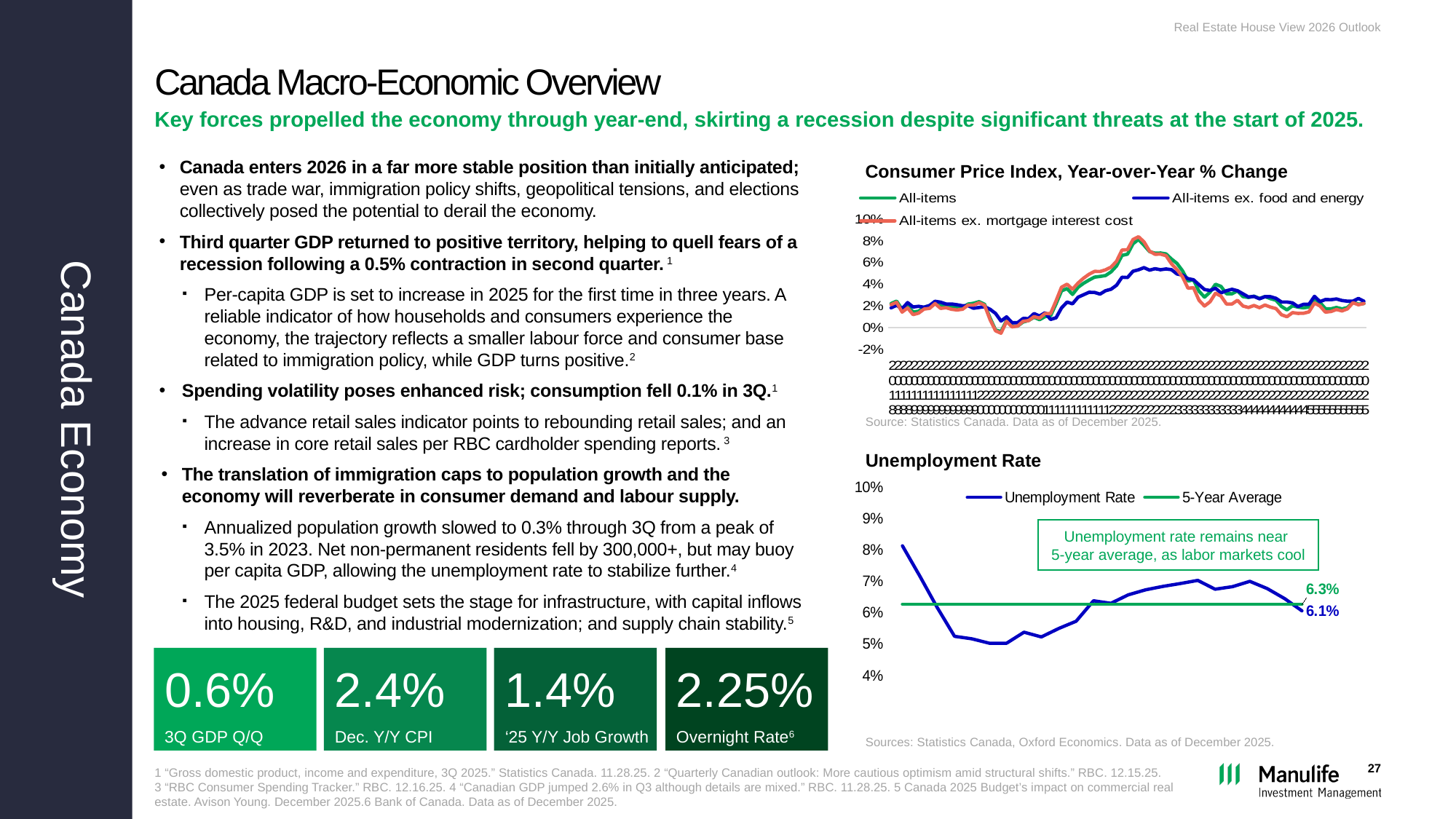

Canada Economy
# Canada Macro-Economic Overview
Key forces propelled the economy through year-end, skirting a recession despite significant threats at the start of 2025.
Canada enters 2026 in a far more stable position than initially anticipated; even as trade war, immigration policy shifts, geopolitical tensions, and elections collectively posed the potential to derail the economy.
Third quarter GDP returned to positive territory, helping to quell fears of a recession following a 0.5% contraction in second quarter. 1
Per-capita GDP is set to increase in 2025 for the first time in three years. A reliable indicator of how households and consumers experience the economy, the trajectory reflects a smaller labour force and consumer base related to immigration policy, while GDP turns positive.2
Spending volatility poses enhanced risk; consumption fell 0.1% in 3Q.1
The advance retail sales indicator points to rebounding retail sales; and an increase in core retail sales per RBC cardholder spending reports. 3
The translation of immigration caps to population growth and the economy will reverberate in consumer demand and labour supply.
Annualized population growth slowed to 0.3% through 3Q from a peak of 3.5% in 2023. Net non-permanent residents fell by 300,000+, but may buoy per capita GDP, allowing the unemployment rate to stabilize further.4
The 2025 federal budget sets the stage for infrastructure, with capital inflows into housing, R&D, and industrial modernization; and supply chain stability.5
Consumer Price Index, Year-over-Year % Change

### Chart

| Category | All-items | All-items ex. food and energy | All-items ex. mortgage interest cost |
|---|---|---|---|
| 2018 | 0.022171253822629744 | 0.01828298887122415 | 0.02114803625377637 |
| 2018 | 0.02444614209320073 | 0.020602218700475516 | 0.0233962264150942 |
| 2018 | 0.016755521706016685 | 0.017432646592709933 | 0.014285714285714235 |
| 2018 | 0.019877675840978437 | 0.023089171974522316 | 0.01812688821752273 |
| 2019 | 0.014426727410782103 | 0.019017432646592614 | 0.012003000750187454 |
| 2019 | 0.015094339622641506 | 0.019669551534225116 | 0.01342281879194629 |
| 2019 | 0.018811136192625977 | 0.018808777429467183 | 0.017100371747212018 |
| 2019 | 0.020255063765941328 | 0.02039215686274498 | 0.01779095626389915 |
| 2019 | 0.02398800599700146 | 0.024294670846394917 | 0.022222222222222143 |
| 2019 | 0.020209580838323582 | 0.023474178403755985 | 0.01775147928994092 |
| 2019 | 0.02010424422933732 | 0.021789883268482635 | 0.01839587932303166 |
| 2019 | 0.019374068554396606 | 0.021789883268482635 | 0.016936671575846773 |
| 2019 | 0.018698578908002972 | 0.021077283372365363 | 0.016272189349112454 |
| 2019 | 0.018642803877703118 | 0.020186335403726607 | 0.016961651917404286 |
| 2019 | 0.021722846441947663 | 0.02024922118380057 | 0.02075611564121549 |
| 2019 | 0.022488755622188883 | 0.01789883268482506 | 0.020771513353115667 |
| 2020 | 0.023952095808383422 | 0.018662519440124425 | 0.022979985174202966 |
| 2020 | 0.021561338289962872 | 0.019290123456790154 | 0.020603384841795247 |
| 2020 | 0.008862629246676468 | 0.01692307692307682 | 0.007309941520467822 |
| 2020 | -0.0022058823529412797 | 0.013066871637202215 | -0.0029133284777859147 |
| 2020 | -0.0036603221083455484 | 0.006120887528691776 | -0.005072463768115876 |
| 2020 | 0.006603081438004255 | 0.009938837920489219 | 0.005813953488372103 |
| 2020 | 0.0014598540145984717 | 0.004569687738004591 | 0.0007225433526010239 |
| 2020 | 0.0014619883040933868 | 0.004569687738004591 | 0.0014482259232442285 |
| 2020 | 0.0051395007342145416 | 0.00840978593272168 | 0.005822416302765587 |
| 2020 | 0.0065885797950220315 | 0.008371385083713712 | 0.006526468455402501 |
| 2020 | 0.009530791788856074 | 0.012977099236641143 | 0.010167029774873049 |
| 2020 | 0.007331378299120228 | 0.010703363914372988 | 0.008720930232558155 |
| 2021 | 0.010233918128654818 | 0.013740458015267354 | 0.013043478260869712 |
| 2021 | 0.01091703056768556 | 0.007570022710068125 | 0.012977649603460817 |
| 2021 | 0.02196193265007329 | 0.00907715582450841 | 0.02467343976777925 |
| 2021 | 0.033898305084745894 | 0.018209408194233445 | 0.03725346968590215 |
| 2021 | 0.03600293901542995 | 0.023574144486691928 | 0.04005826656955569 |
| 2021 | 0.03061224489795933 | 0.02195306585919754 | 0.03540462427745661 |
| 2021 | 0.037172011661807725 | 0.028051554207733087 | 0.04115523465703963 |
| 2021 | 0.040875912408758985 | 0.030326004548900665 | 0.045553145336225453 |
| 2021 | 0.04382761139517899 | 0.03260045489006802 | 0.04920405209840828 |
| 2021 | 0.04654545454545467 | 0.03245283018867928 | 0.05187319884726227 |
| 2021 | 0.04720406681191003 | 0.03089675960813887 | 0.0517613227893603 |
| 2021 | 0.048034934497816595 | 0.03403933434190631 | 0.05331412103746391 |
| 2022 | 0.05137481910274988 | 0.035391566265060126 | 0.05579399141630881 |
| 2022 | 0.056875449964002955 | 0.039068369646882095 | 0.06120996441281146 |
| 2022 | 0.06661891117478524 | 0.04647676161919034 | 0.07152974504249299 |
| 2022 | 0.0677120456165361 | 0.04619970193740697 | 0.07183098591549286 |
| 2022 | 0.07730496453900715 | 0.0520059435364042 | 0.08123249299719881 |
| 2022 | 0.0813295615275813 | 0.05333333333333323 | 0.08374040474528965 |
| 2022 | 0.07589599437807437 | 0.055309734513274256 | 0.07905686546463242 |
| 2022 | 0.07012622720897621 | 0.05298013245033095 | 0.07053941908713712 |
| 2022 | 0.06857942617214818 | 0.05433186490455211 | 0.06758620689655181 |
| 2022 | 0.06879777623349548 | 0.05336257309941517 | 0.06780821917808222 |
| 2022 | 0.06796116504854388 | 0.05409356725146175 | 0.06630211893369786 |
| 2022 | 0.06319444444444433 | 0.05340160936356986 | 0.05882352941176494 |
| 2023 | 0.05918788713007572 | 0.04945454545454564 | 0.0535230352303524 |
| 2023 | 0.05245231607629419 | 0.04844540853217638 | 0.04694835680751175 |
| 2023 | 0.04298186702484896 | 0.045128939828080306 | 0.036351619299405113 |
| 2023 | 0.044058744993324295 | 0.04415954415954415 | 0.036793692509855536 |
| 2023 | 0.03357472021066488 | 0.039548022598870025 | 0.025259067357513043 |
| 2023 | 0.028122956180510084 | 0.035161744022503605 | 0.019961365099806727 |
| 2023 | 0.032658393207054104 | 0.03424178895877006 | 0.023778920308483498 |
| 2023 | 0.03997378768020976 | 0.036338225017470416 | 0.03165374677002575 |
| 2023 | 0.037982973149967236 | 0.03203342618384397 | 0.029069767441860517 |
| 2023 | 0.031209362808842567 | 0.03400416377515625 | 0.021808851828095 |
| 2023 | 0.03116883116883118 | 0.03536754507628315 | 0.02179487179487194 |
| 2023 | 0.03396472893533642 | 0.03402777777777777 | 0.025193798449612226 |
| 2024 | 0.028589993502274202 | 0.031185031185031242 | 0.019935691318327953 |
| 2024 | 0.02783171521035599 | 0.028275862068965374 | 0.018577834721332565 |
| 2024 | 0.028976175144880933 | 0.0287868403015763 | 0.020408163265306145 |
| 2024 | 0.026854219948849067 | 0.026603001364256418 | 0.018377693282636054 |
| 2024 | 0.02866242038216571 | 0.02853260869565233 | 0.020846493998736504 |
| 2024 | 0.026717557251908497 | 0.02853260869565233 | 0.018939393939394034 |
| 2024 | 0.025300442757748343 | 0.027027027027026973 | 0.017576898932831098 |
| 2024 | 0.01953371140516702 | 0.023600809170600145 | 0.01189730745147144 |
| 2024 | 0.016403785488958933 | 0.02361673414304999 | 0.01004394224733196 |
| 2024 | 0.020176544766708826 | 0.02281879194630876 | 0.013810420590081529 |
| 2024 | 0.018891687657430767 | 0.01942397856664413 | 0.013174404015056318 |
| 2024 | 0.01831964624131377 | 0.02149093351242426 | 0.013232514177693888 |
| 2025 | 0.01895135818066951 | 0.021505376344086002 | 0.014501891551071955 |
| 2025 | 0.02644836272040285 | 0.028839704896042928 | 0.02264150943396226 |
| 2025 | 0.023153942428034924 | 0.02398401065956035 | 0.020000000000000018 |
| 2025 | 0.01743462017434627 | 0.02591362126245844 | 0.014312383322962141 |
| 2025 | 0.017337461300309664 | 0.025759577278731793 | 0.014851485148514865 |
| 2025 | 0.018587360594795488 | 0.026420079260237816 | 0.016728624535315983 |
| 2025 | 0.01727328809376938 | 0.025000000000000133 | 0.015422578655151176 |
| 2025 | 0.018541409147095234 | 0.0243741765480896 | 0.017326732673267342 |
| 2025 | 0.02358783364369965 | 0.024390243902439046 | 0.02299564947172139 |
| 2025 | 0.02163164400494444 | 0.02690288713910749 | 0.021052631578947434 |
| 2025 | 0.02224969097651419 | 0.024310118265440384 | 0.022291021671826616 |
Source: Statistics Canada. Data as of December 2025.
Unemployment Rate

### Chart

| Category | Unemployment Rate | 5-Year Average |
|---|---|---|
| 2020 | 0.08130000000000001 | 0.06267916666666667 |
| 2020 | 0.0717 | 0.06267916666666667 |
| 2020 | 0.0617 | 0.06267916666666667 |
| 2020 | 0.0525 | 0.06267916666666667 |
| 2021 | 0.051699999999999996 | 0.06267916666666667 |
| 2021 | 0.050300000000000004 | 0.06267916666666667 |
| 2021 | 0.050300000000000004 | 0.06267916666666667 |
| 2021 | 0.0538 | 0.06267916666666667 |
| 2022 | 0.052300000000000006 | 0.06267916666666667 |
| 2022 | 0.055 | 0.06267916666666667 |
| 2022 | 0.057300000000000004 | 0.06267916666666667 |
| 2022 | 0.0638 | 0.06267916666666667 |
| 2023 | 0.063 | 0.06267916666666667 |
| 2023 | 0.06570000000000001 | 0.06267916666666667 |
| 2023 | 0.0673 | 0.06267916666666667 |
| 2023 | 0.0684 | 0.06267916666666667 |
| 2024 | 0.0693 | 0.06267916666666667 |
| 2024 | 0.0703 | 0.06267916666666667 |
| 2024 | 0.0675 | 0.06267916666666667 |
| 2024 | 0.0683 | 0.06267916666666667 |
| 2025 | 0.07 | 0.06267916666666667 |
| 2025 | 0.0677 | 0.06267916666666667 |
| 2025 | 0.0645 | 0.06267916666666667 |
| 2025 | 0.060599999999999994 | 0.06267916666666667 |
Unemployment rate remains near
5-year average, as labor markets cool
0.6%
3Q GDP Q/Q
2.4%
Dec. Y/Y CPI
1.4%
‘25 Y/Y Job Growth
2.25%
Overnight Rate6
Sources: Statistics Canada, Oxford Economics. Data as of December 2025.
1 “Gross domestic product, income and expenditure, 3Q 2025.” Statistics Canada. 11.28.25. 2 “Quarterly Canadian outlook: More cautious optimism amid structural shifts.” RBC. 12.15.25.
3 “RBC Consumer Spending Tracker.” RBC. 12.16.25. 4 “Canadian GDP jumped 2.6% in Q3 although details are mixed.” RBC. 11.28.25. 5 Canada 2025 Budget’s impact on commercial real estate. Avison Young. December 2025.6 Bank of Canada. Data as of December 2025.